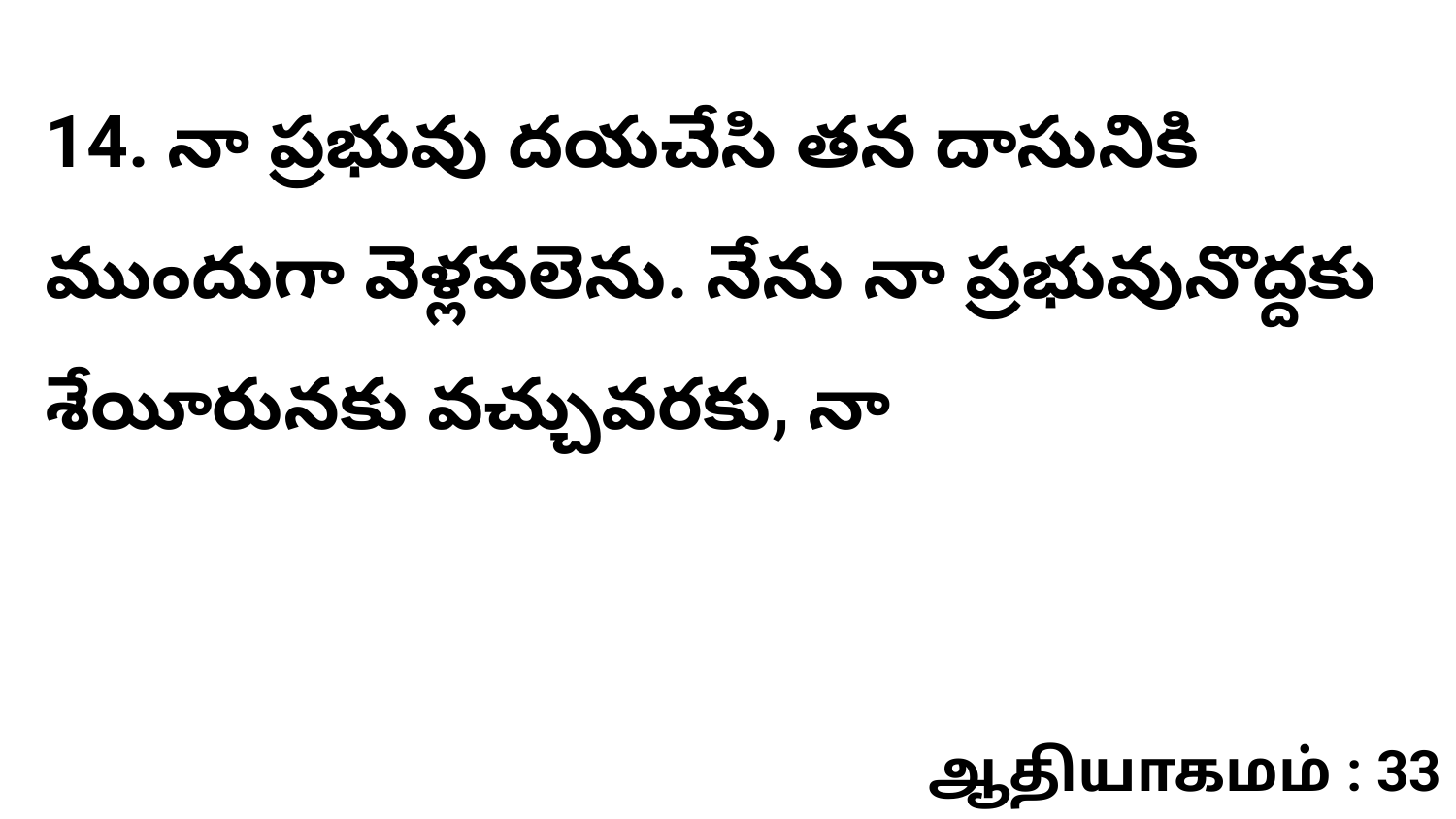

14. నా ప్రభువు దయచేసి తన దాసునికి ముందుగా వెళ్లవలెను. నేను నా ప్రభువునొద్దకు శేయీరునకు వచ్చువరకు, నా
ஆதியாகமம் : 33